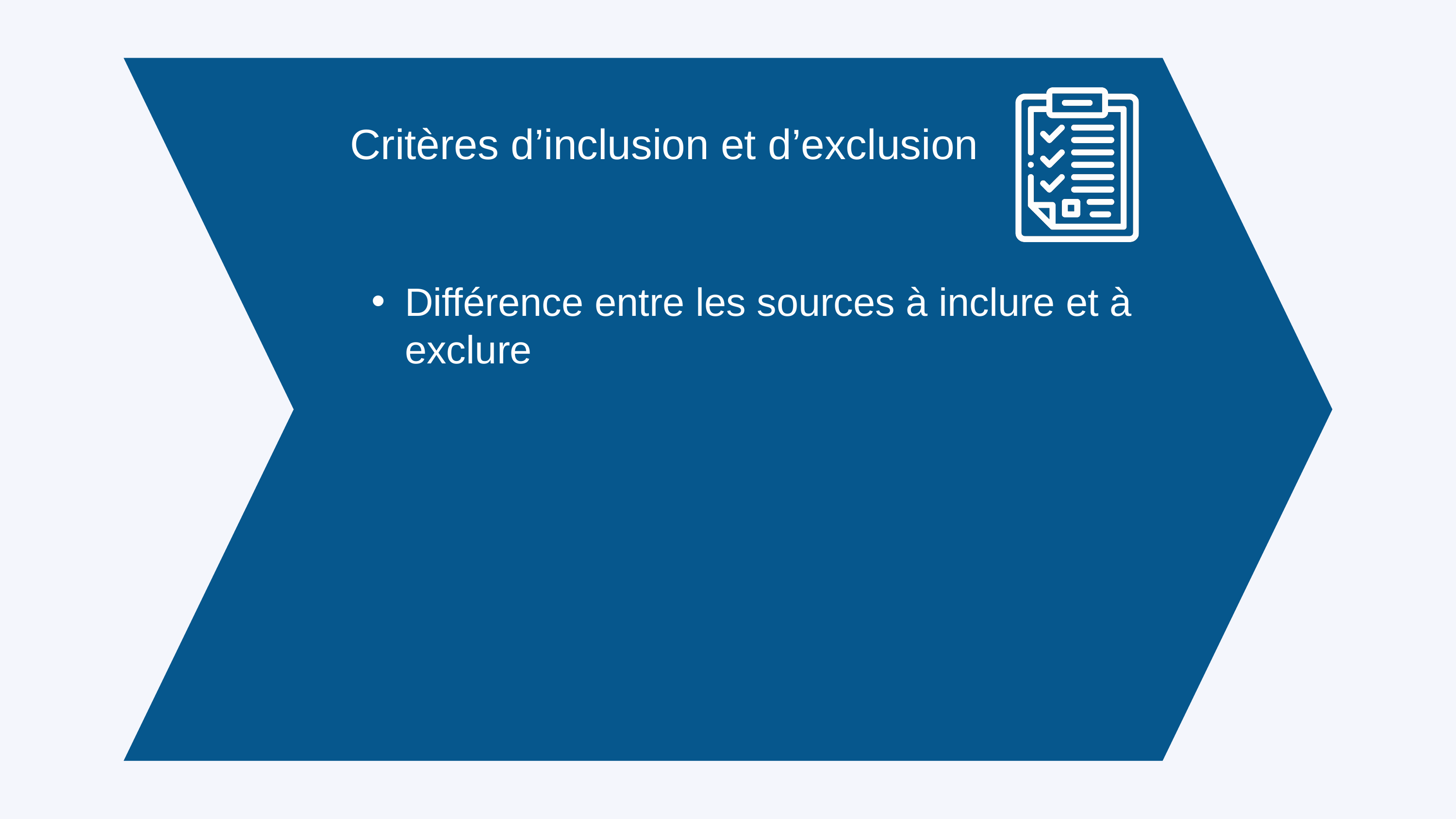

Critères d’inclusion et d’exclusion
Différence entre les sources à inclure et à exclure